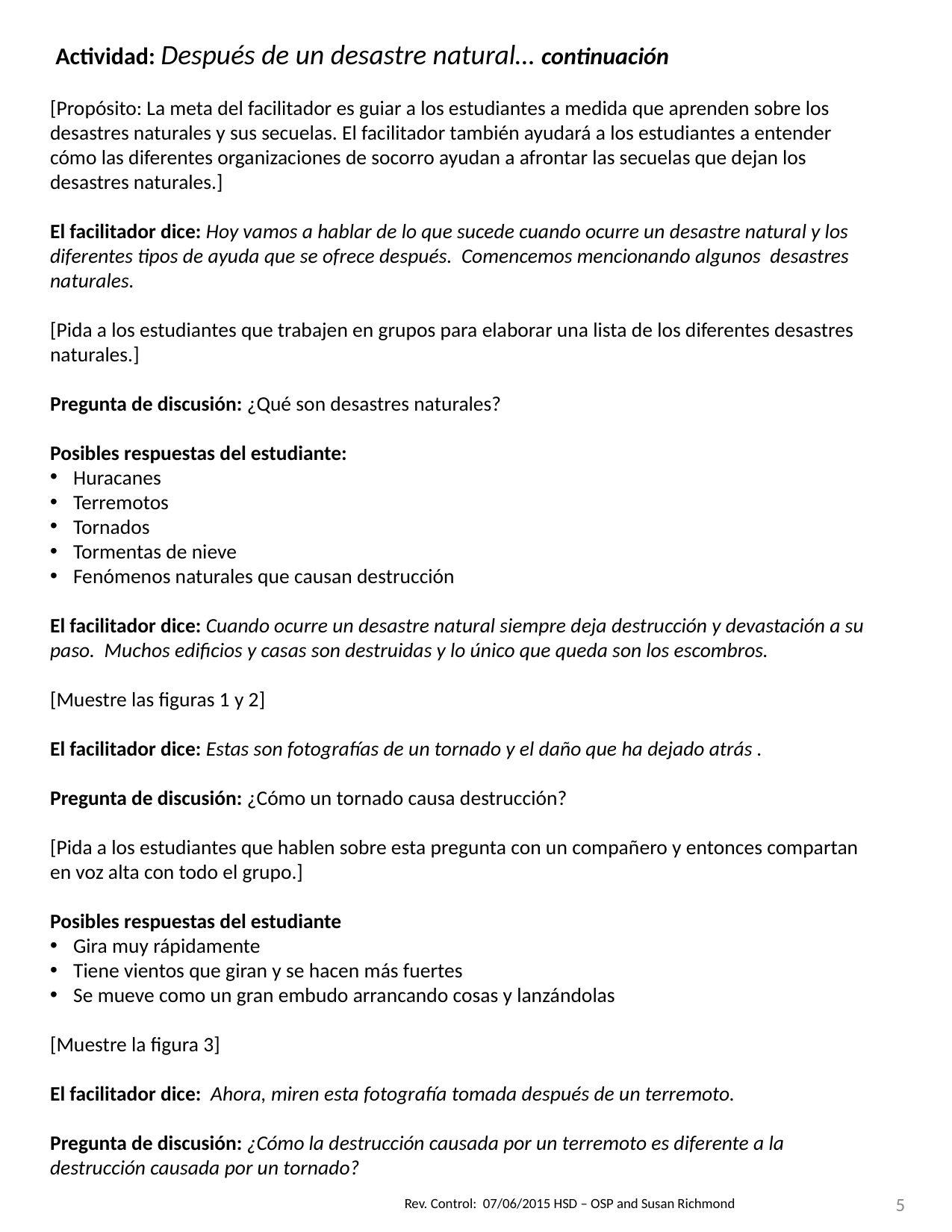

Actividad: Después de un desastre natural… continuación

[Propósito: La meta del facilitador es guiar a los estudiantes a medida que aprenden sobre los desastres naturales y sus secuelas. El facilitador también ayudará a los estudiantes a entender cómo las diferentes organizaciones de socorro ayudan a afrontar las secuelas que dejan los desastres naturales.]

El facilitador dice: Hoy vamos a hablar de lo que sucede cuando ocurre un desastre natural y los diferentes tipos de ayuda que se ofrece después.  Comencemos mencionando algunos  desastres naturales.

[Pida a los estudiantes que trabajen en grupos para elaborar una lista de los diferentes desastres naturales.]

Pregunta de discusión: ¿Qué son desastres naturales?

Posibles respuestas del estudiante:
Huracanes
Terremotos
Tornados
Tormentas de nieve
Fenómenos naturales que causan destrucción

El facilitador dice: Cuando ocurre un desastre natural siempre deja destrucción y devastación a su paso.  Muchos edificios y casas son destruidas y lo único que queda son los escombros.

[Muestre las figuras 1 y 2]

El facilitador dice: Estas son fotografías de un tornado y el daño que ha dejado atrás .

Pregunta de discusión: ¿Cómo un tornado causa destrucción?

[Pida a los estudiantes que hablen sobre esta pregunta con un compañero y entonces compartan en voz alta con todo el grupo.]

Posibles respuestas del estudiante
Gira muy rápidamente
Tiene vientos que giran y se hacen más fuertes
Se mueve como un gran embudo arrancando cosas y lanzándolas

[Muestre la figura 3]

El facilitador dice:  Ahora, miren esta fotografía tomada después de un terremoto.

Pregunta de discusión: ¿Cómo la destrucción causada por un terremoto es diferente a la destrucción causada por un tornado?

5
Rev. Control:  07/06/2015 HSD – OSP and Susan Richmond